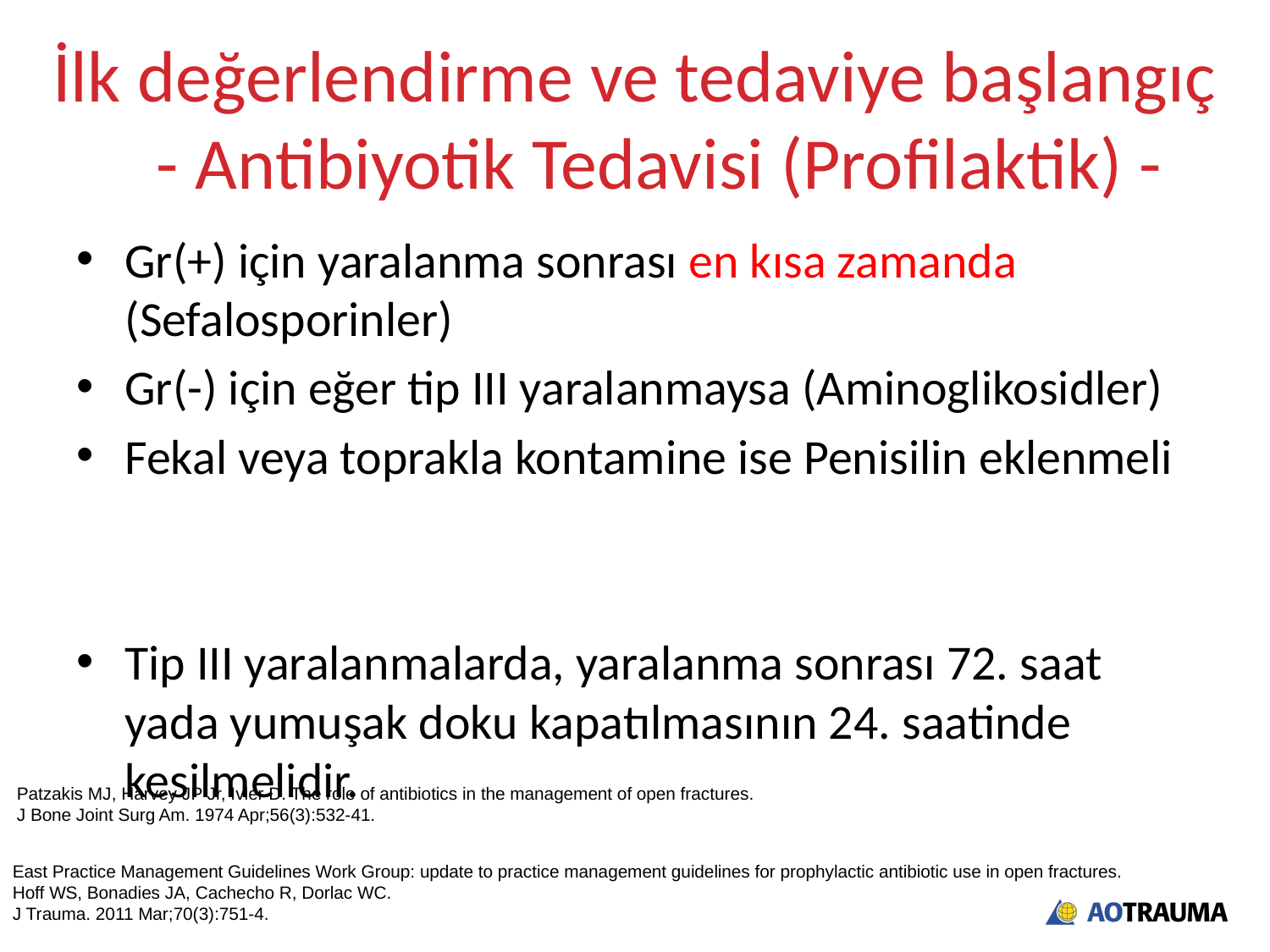

# İlk değerlendirme ve tedaviye başlangıç - Antibiyotik Tedavisi (Profilaktik) -
Gr(+) için yaralanma sonrası en kısa zamanda (Sefalosporinler)
Gr(-) için eğer tip III yaralanmaysa (Aminoglikosidler)
Fekal veya toprakla kontamine ise Penisilin eklenmeli

Tip III yaralanmalarda, yaralanma sonrası 72. saat yada yumuşak doku kapatılmasının 24. saatinde kesilmelidir.
Patzakis MJ, Harvey JP Jr, Ivler D. The role of antibiotics in the management of open fractures.
J Bone Joint Surg Am. 1974 Apr;56(3):532-41.
East Practice Management Guidelines Work Group: update to practice management guidelines for prophylactic antibiotic use in open fractures.
Hoff WS, Bonadies JA, Cachecho R, Dorlac WC.
J Trauma. 2011 Mar;70(3):751-4.